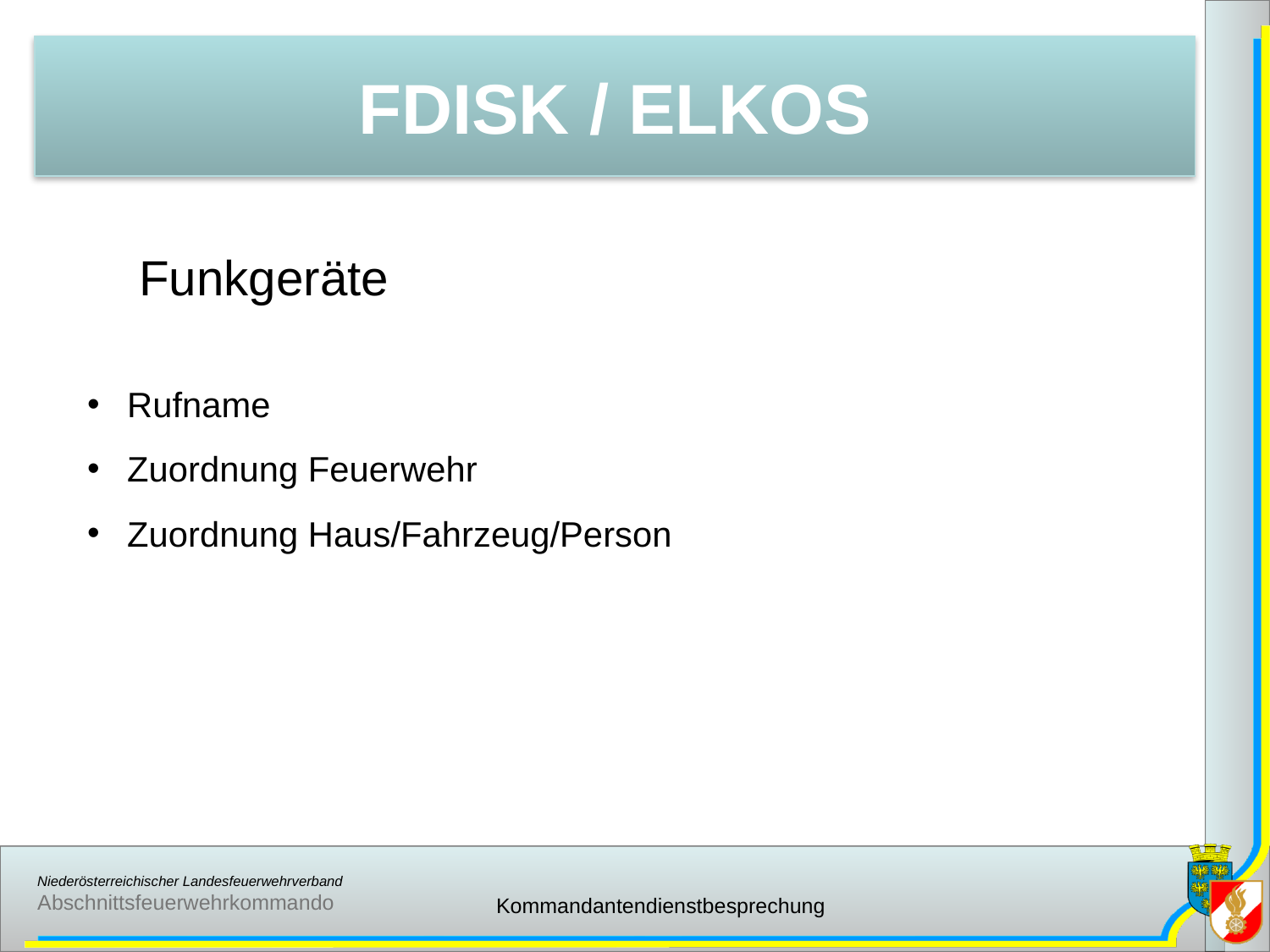

FDISK / ELKOS
Funkgeräte
Rufname

Zuordnung Feuerwehr

Zuordnung Haus/Fahrzeug/Person

Kommandantendienstbesprechung